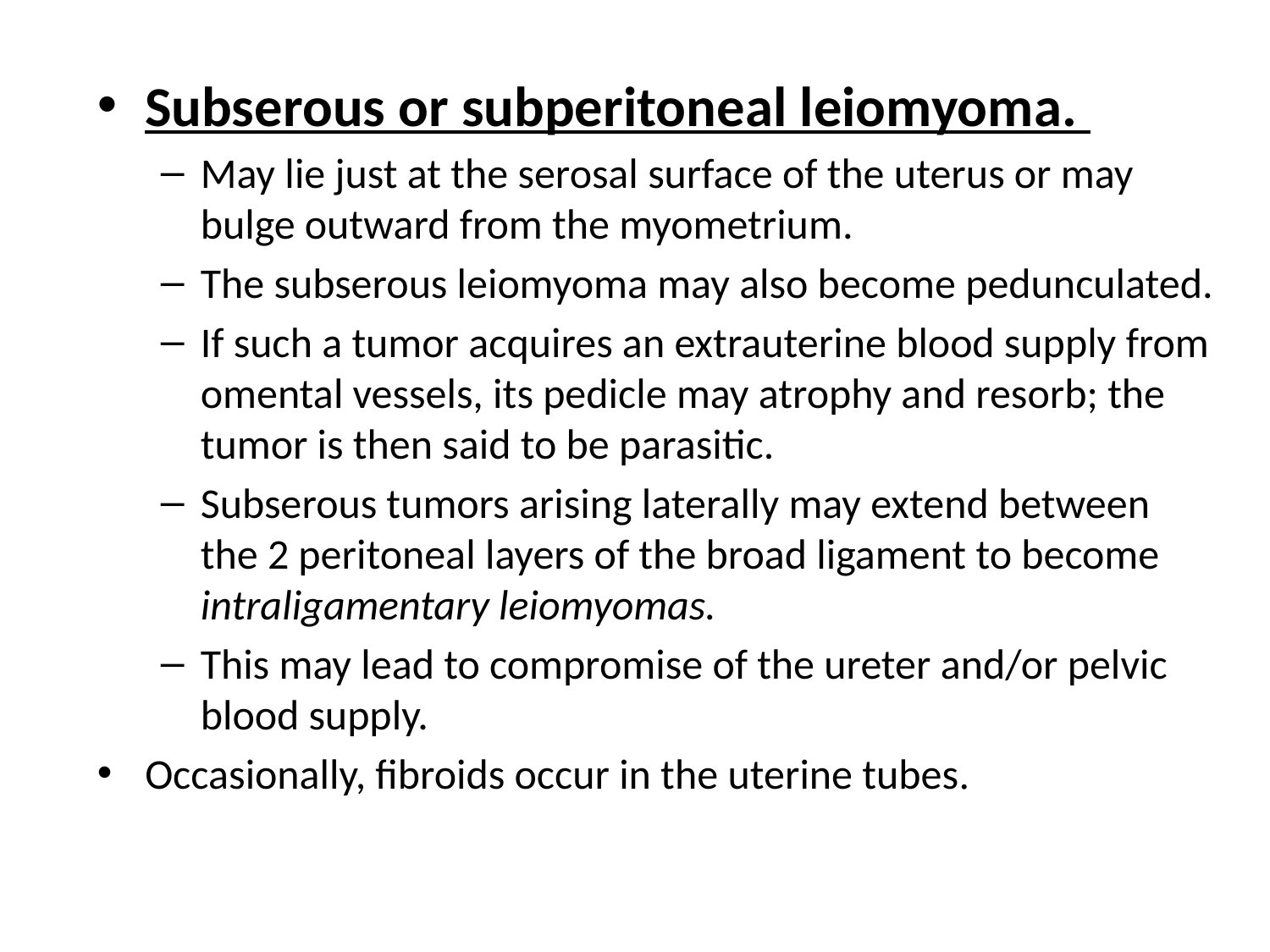

Subserous or subperitoneal leiomyoma.
May lie just at the serosal surface of the uterus or may bulge outward from the myometrium.
The subserous leiomyoma may also become pedunculated.
If such a tumor acquires an extrauterine blood supply from omental vessels, its pedicle may atrophy and resorb; the tumor is then said to be parasitic.
Subserous tumors arising laterally may extend between the 2 peritoneal layers of the broad ligament to become intraligamentary leiomyomas.
This may lead to compromise of the ureter and/or pelvic blood supply.
Occasionally, fibroids occur in the uterine tubes.